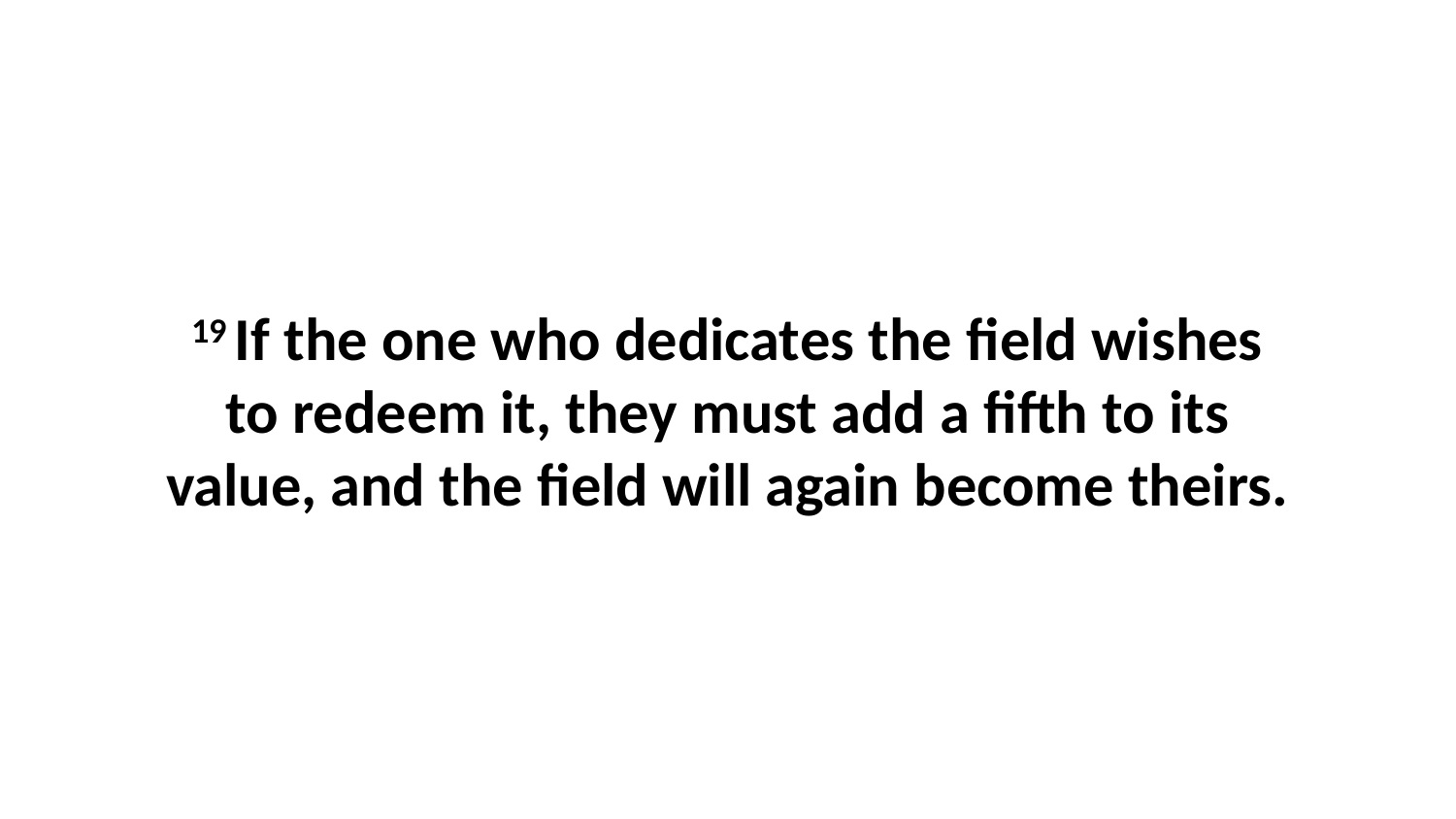

19 If the one who dedicates the field wishes to redeem it, they must add a fifth to its value, and the field will again become theirs.